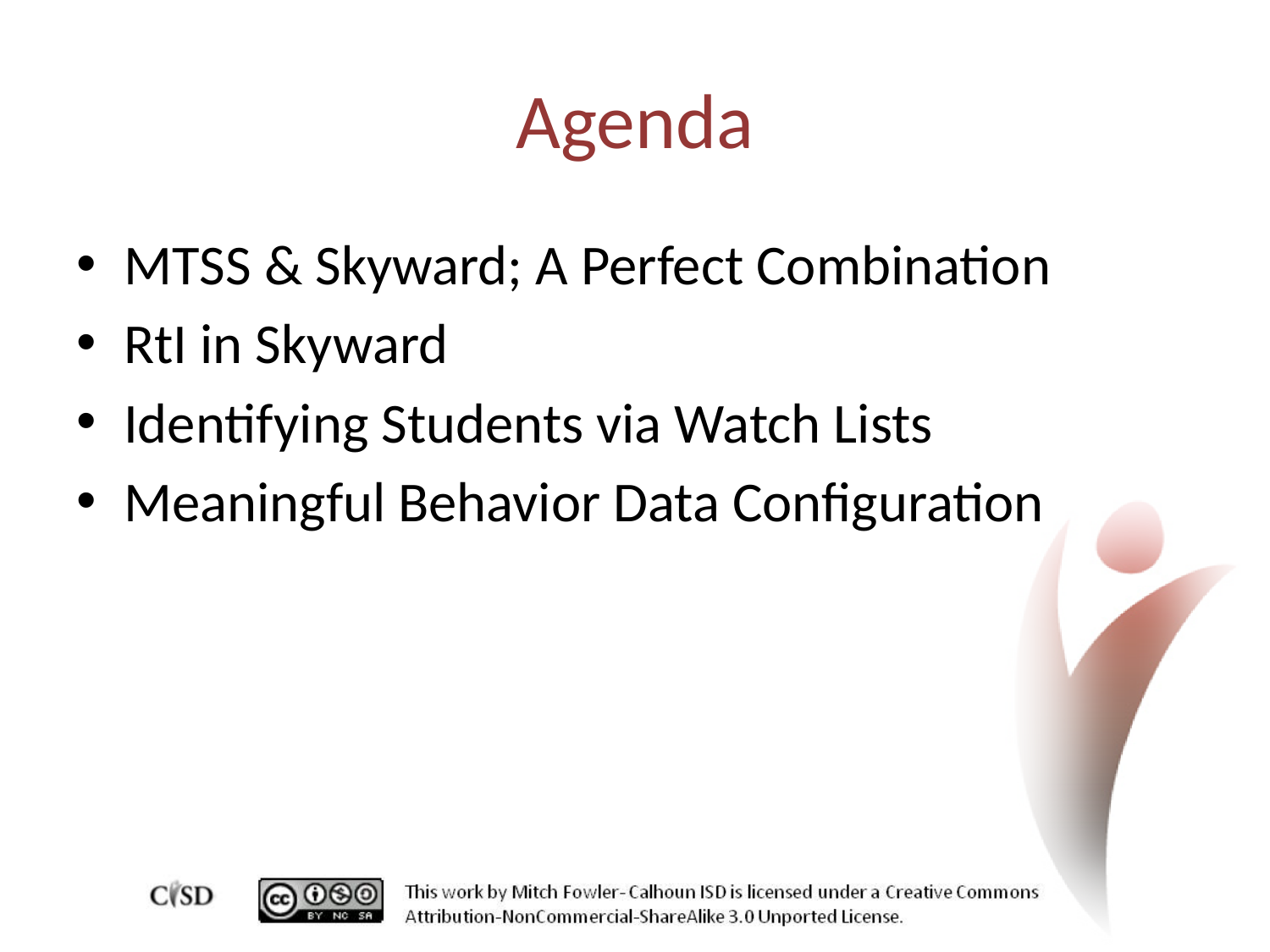

# Agenda
MTSS & Skyward; A Perfect Combination
RtI in Skyward
Identifying Students via Watch Lists
Meaningful Behavior Data Configuration